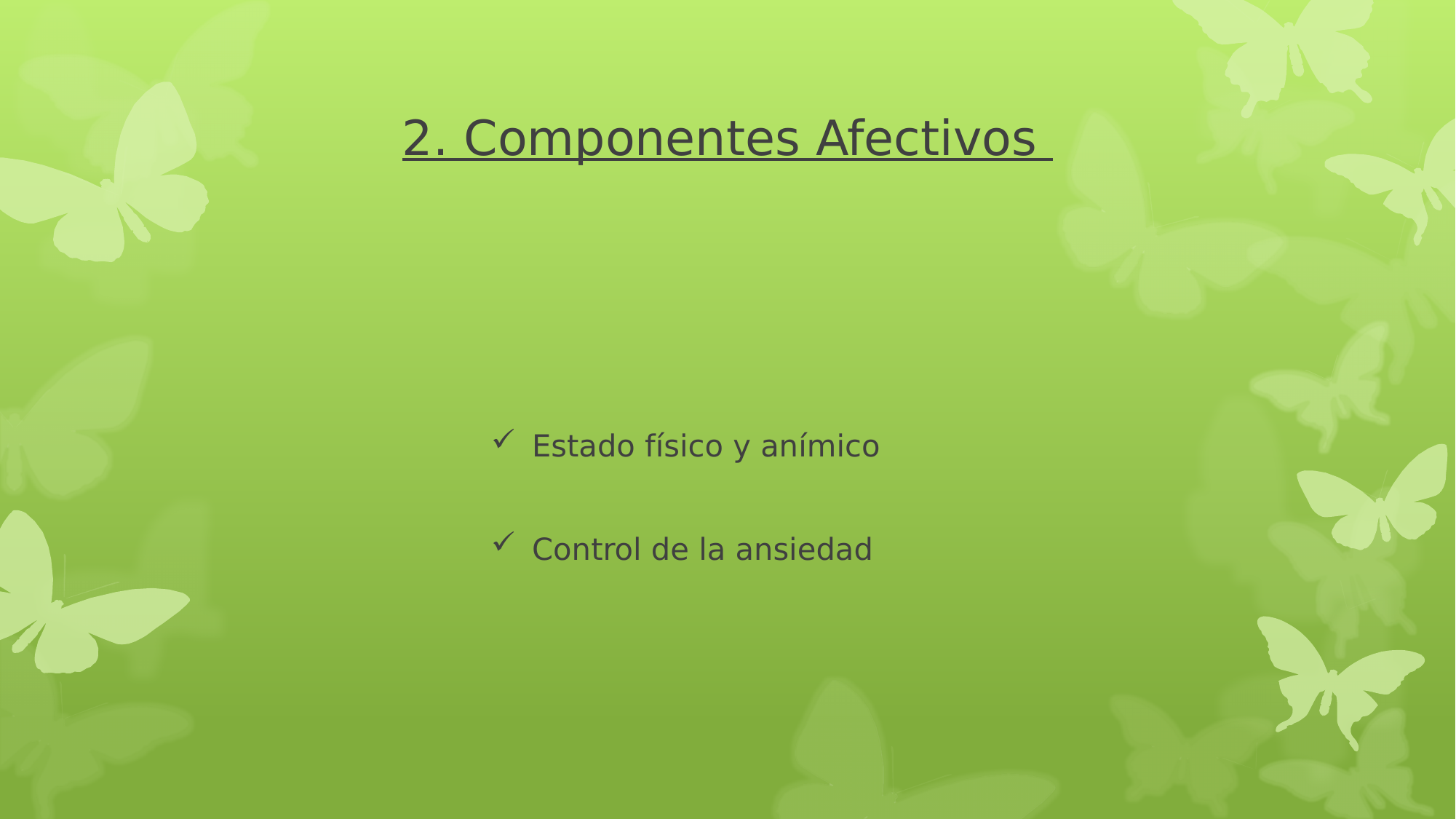

# 2. Componentes Afectivos
Estado físico y anímico

Control de la ansiedad